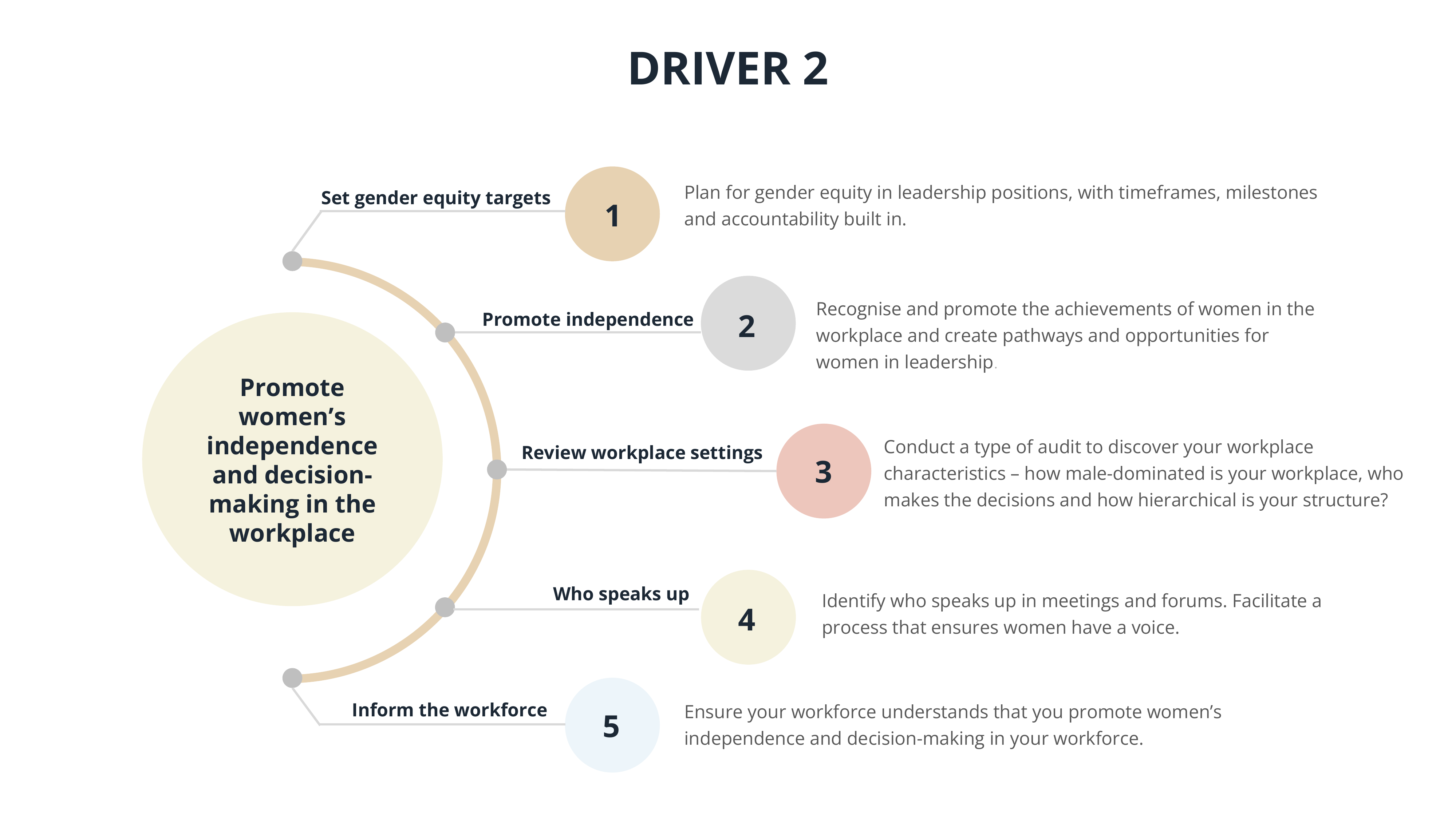

DRIVER 2

Plan for gender equity in leadership positions, with timeframes, milestones and accountability built in.
Set gender equity targets
1

Recognise and promote the achievements of women in the workplace and create pathways and opportunities for women in leadership.

2
Promote independence
Promote women’s independence and decision-making in the workplace

Conduct a type of audit to discover your workplace characteristics – how male-dominated is your workplace, who makes the decisions and how hierarchical is your structure?
Review workplace settings

3

Who speaks up
Identify who speaks up in meetings and forums. Facilitate a process that ensures women have a voice.

4

Ensure your workforce understands that you promote women’s independence and decision-making in your workforce.
Inform the workforce

5